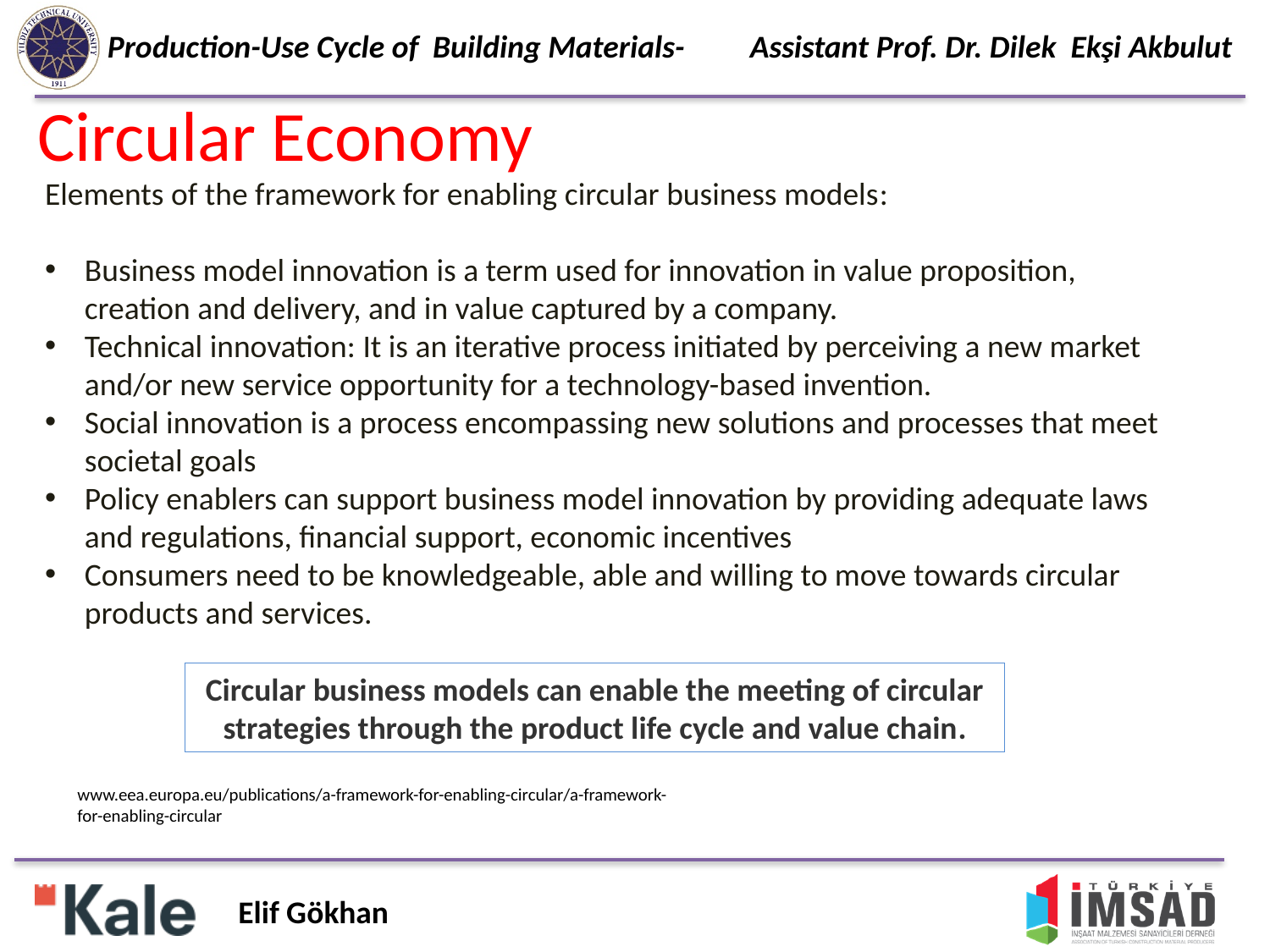

# Circular Economy
Elements of the framework for enabling circular business models:

Business model innovation is a term used for innovation in value proposition, creation and delivery, and in value captured by a company.
Technical innovation: It is an iterative process initiated by perceiving a new market and/or new service opportunity for a technology-based invention.
Social innovation is a process encompassing new solutions and processes that meet societal goals
Policy enablers can support business model innovation by providing adequate laws and regulations, financial support, economic incentives
Consumers need to be knowledgeable, able and willing to move towards circular products and services.
Circular business models can enable the meeting of circular strategies through the product life cycle and value chain.
www.eea.europa.eu/publications/a-framework-for-enabling-circular/a-framework-for-enabling-circular